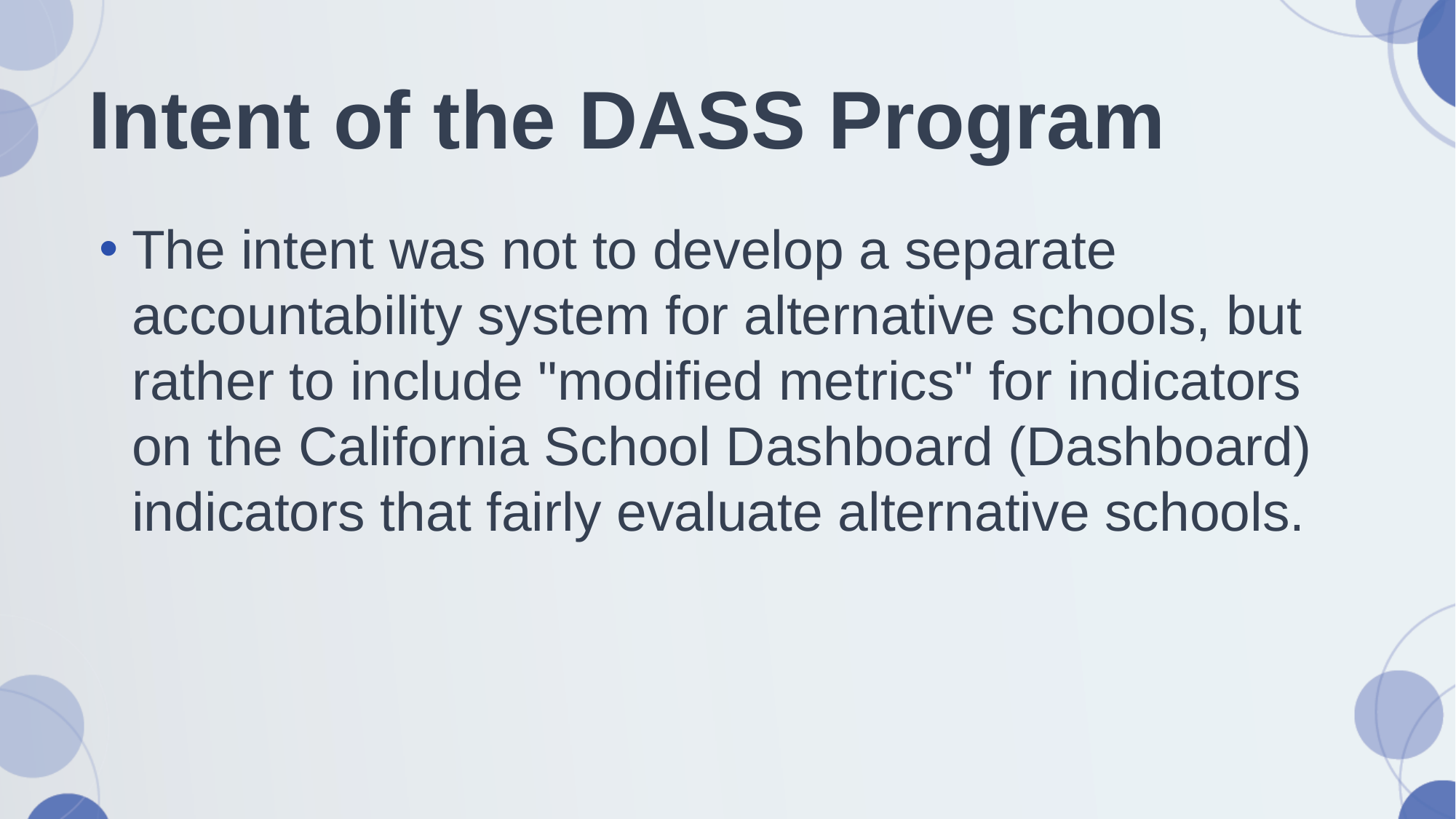

# Intent of the DASS Program
The intent was not to develop a separate accountability system for alternative schools, but rather to include "modified metrics" for indicators on the California School Dashboard (Dashboard) indicators that fairly evaluate alternative schools.